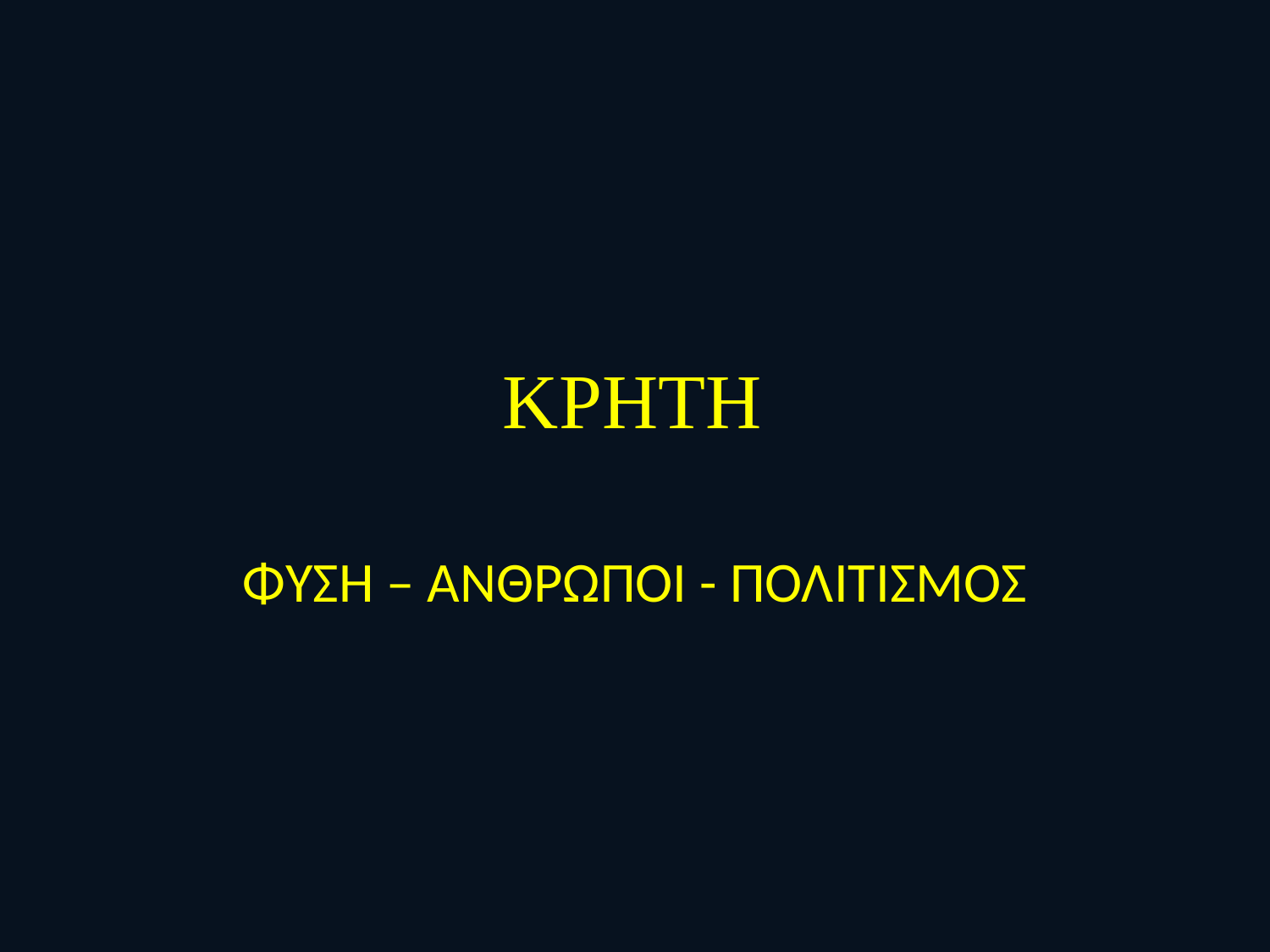

# ΚΡΗΤΗ
ΦΥΣΗ – ΑΝΘΡΩΠΟΙ - ΠΟΛΙΤΙΣΜΟΣ